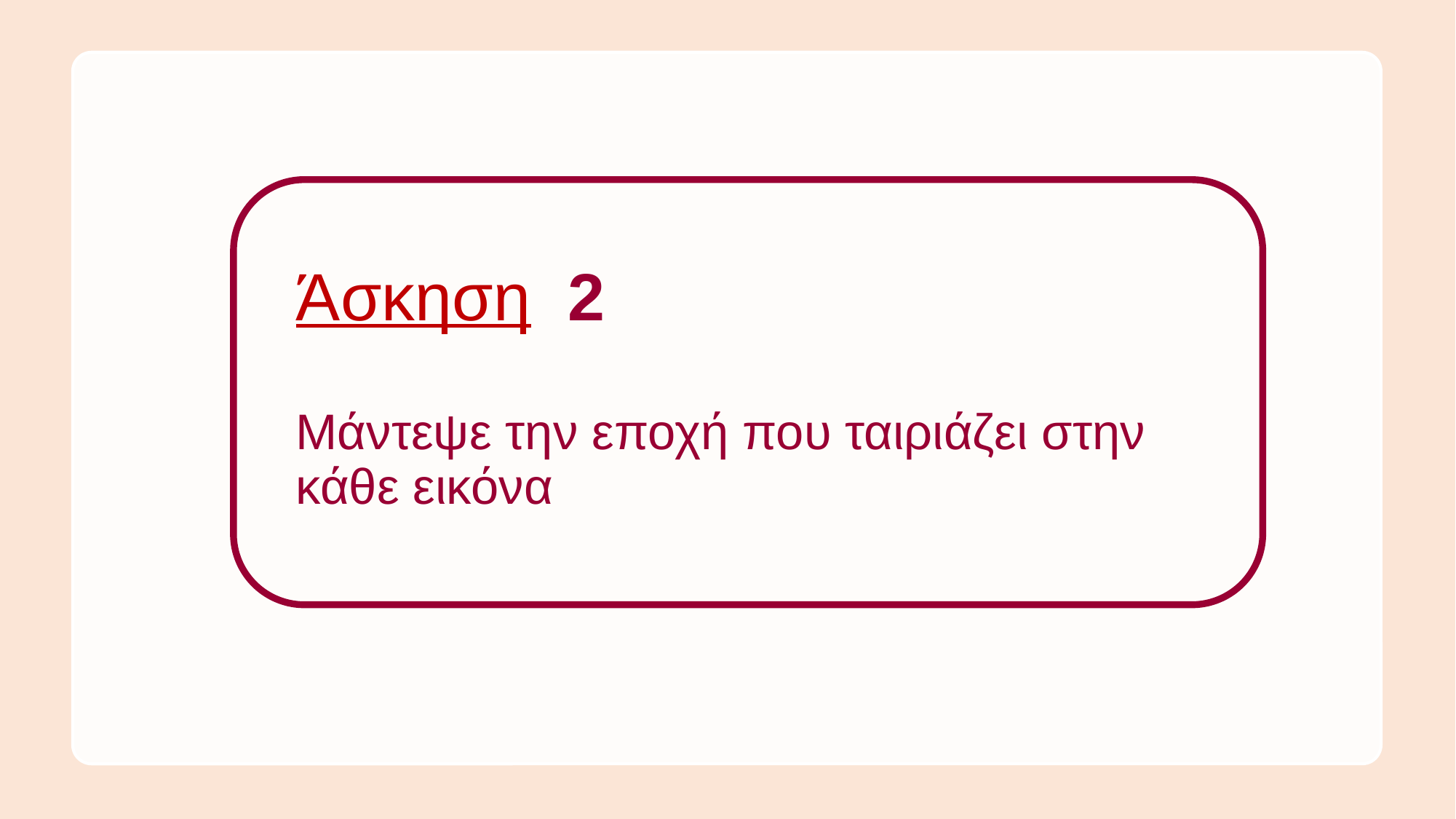

# Άσκηση  2 Μάντεψε την εποχή που ταιριάζει στην κάθε εικόνα